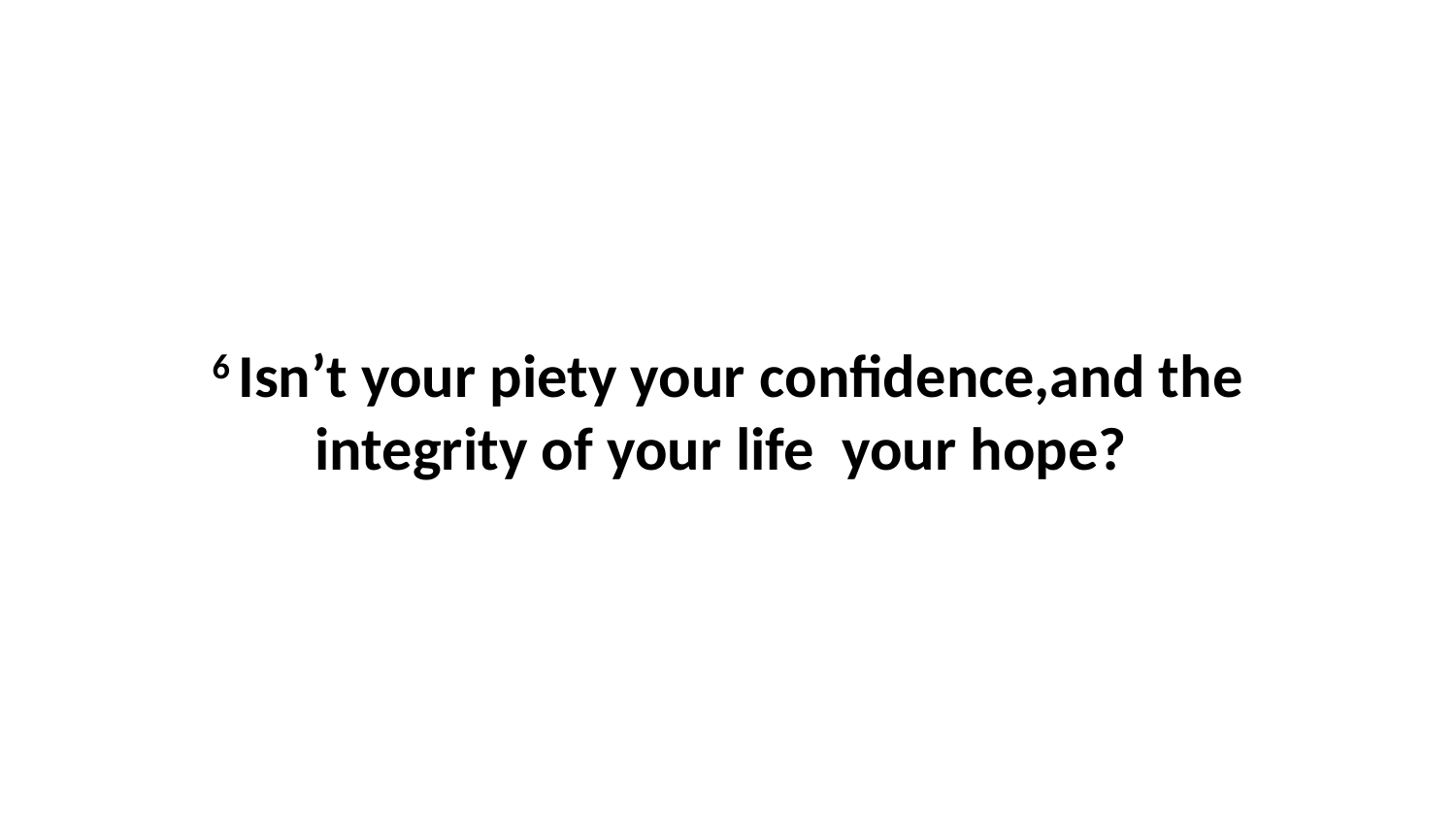

6 Isn’t your piety your confidence,and the integrity of your life  your hope?